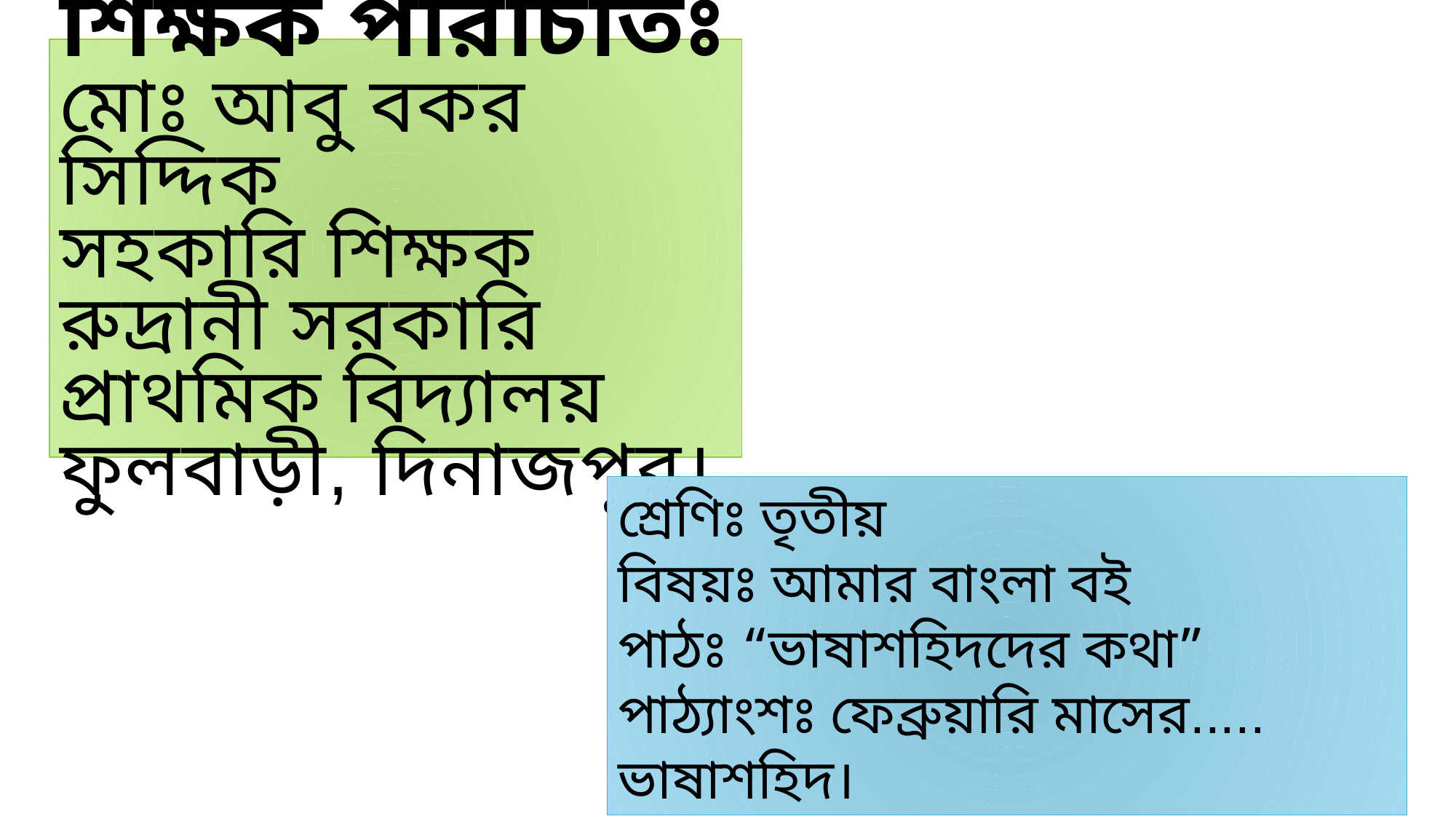

# শিক্ষক পরিচিতিঃ মোঃ আবু বকর সিদ্দিক সহকারি শিক্ষক রুদ্রানী সরকারি প্রাথমিক বিদ্যালয় ফুলবাড়ী, দিনাজপুর।
শ্রেণিঃ তৃতীয়
বিষয়ঃ আমার বাংলা বই
পাঠঃ “ভাষাশহিদদের কথা”
পাঠ্যাংশঃ ফেব্রুয়ারি মাসের..... ভাষাশহিদ।